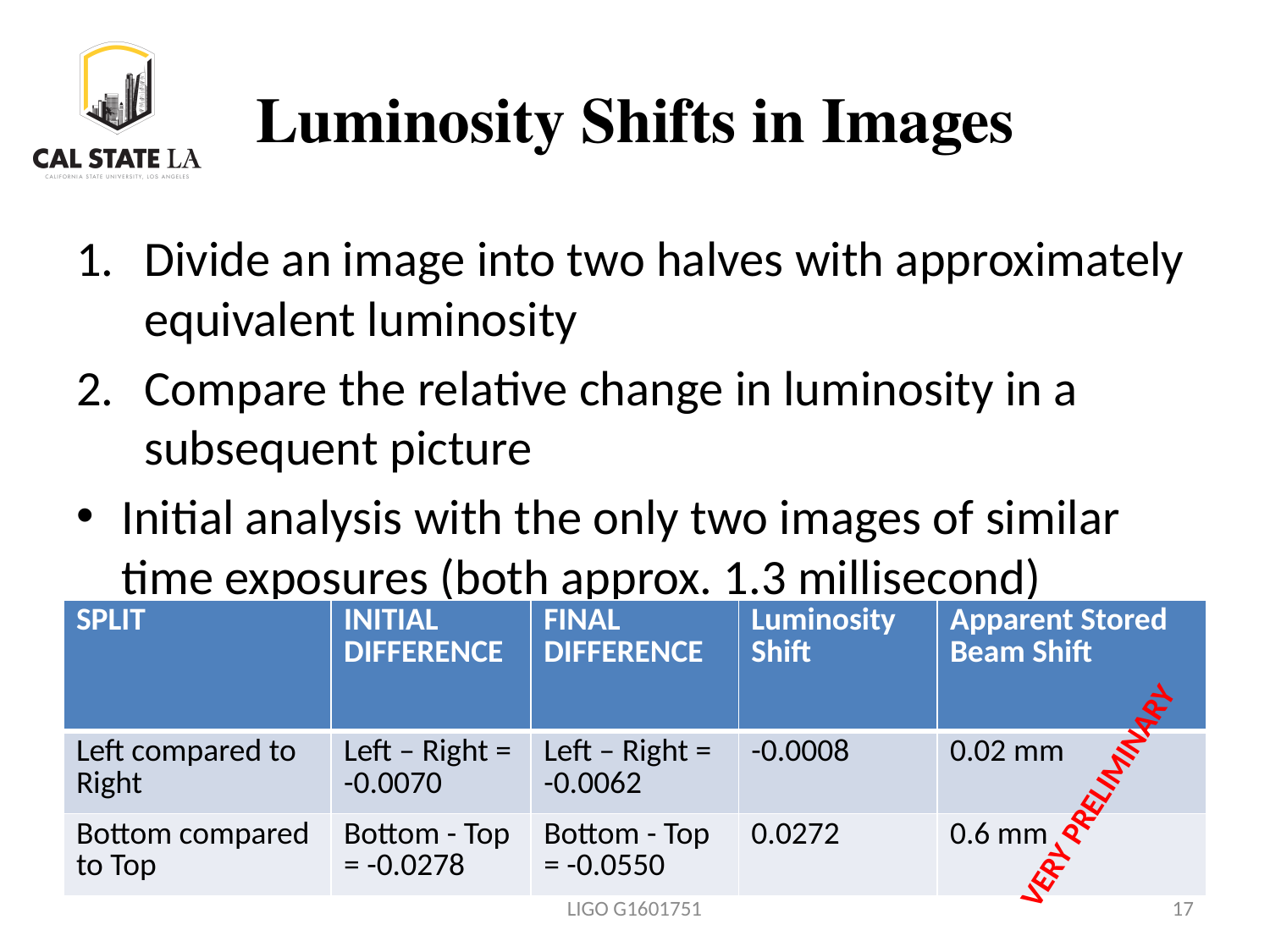

# Luminosity Shifts in Images
Divide an image into two halves with approximately equivalent luminosity
Compare the relative change in luminosity in a subsequent picture
Initial analysis with the only two images of similar time exposures (both approx. 1.3 millisecond)
| SPLIT | INITIAL DIFFERENCE | FINAL DIFFERENCE | Luminosity Shift | Apparent Stored Beam Shift |
| --- | --- | --- | --- | --- |
| Left compared to Right | Left – Right = -0.0070 | Left – Right = -0.0062 | -0.0008 | 0.02 mm |
| Bottom compared to Top | Bottom - Top = -0.0278 | Bottom - Top = -0.0550 | 0.0272 | 0.6 mm |
VERY PRELIMINARY
LIGO G1601751
17